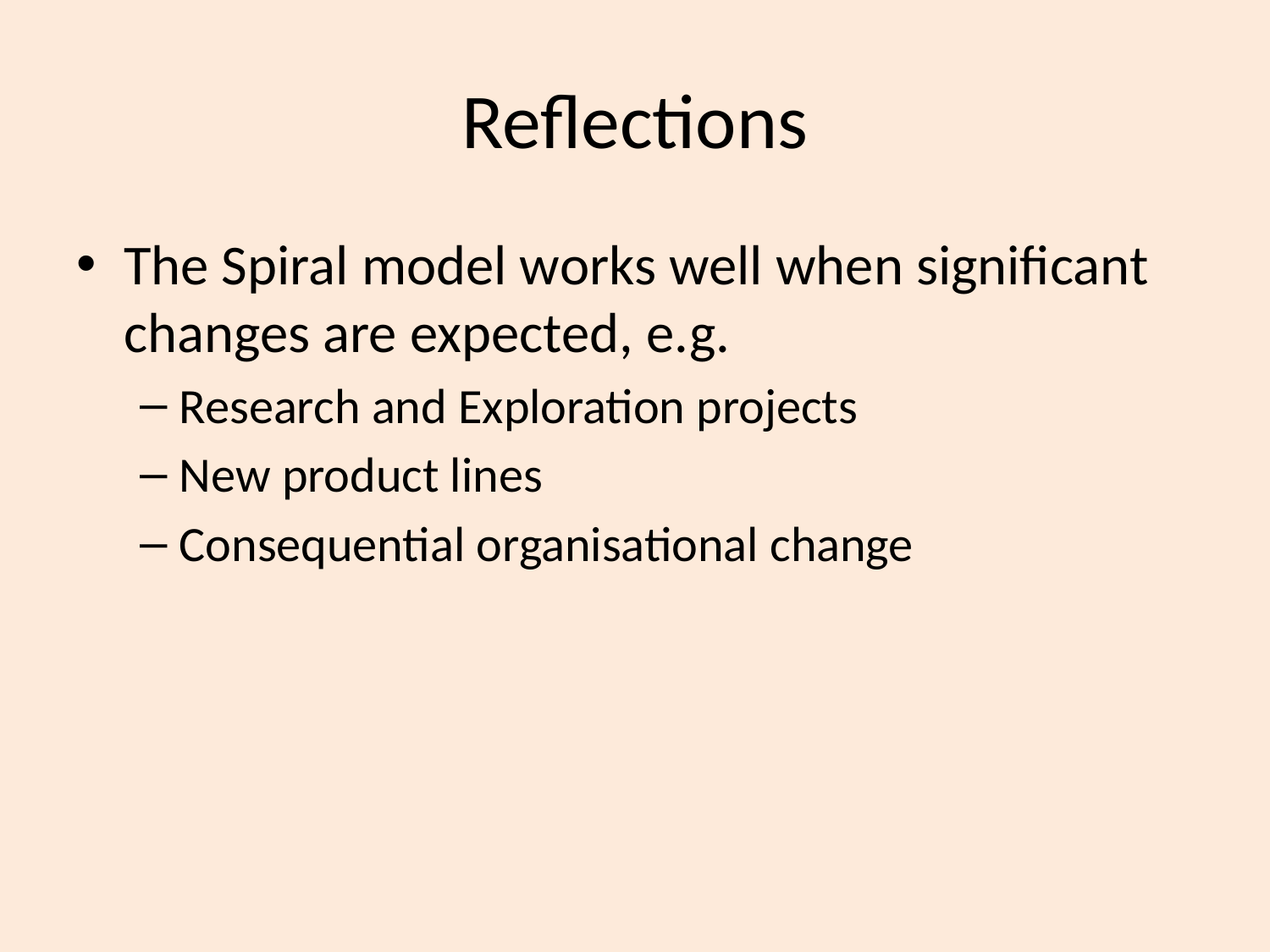

# Reflections
The Spiral model works well when significant changes are expected, e.g.
Research and Exploration projects
New product lines
Consequential organisational change